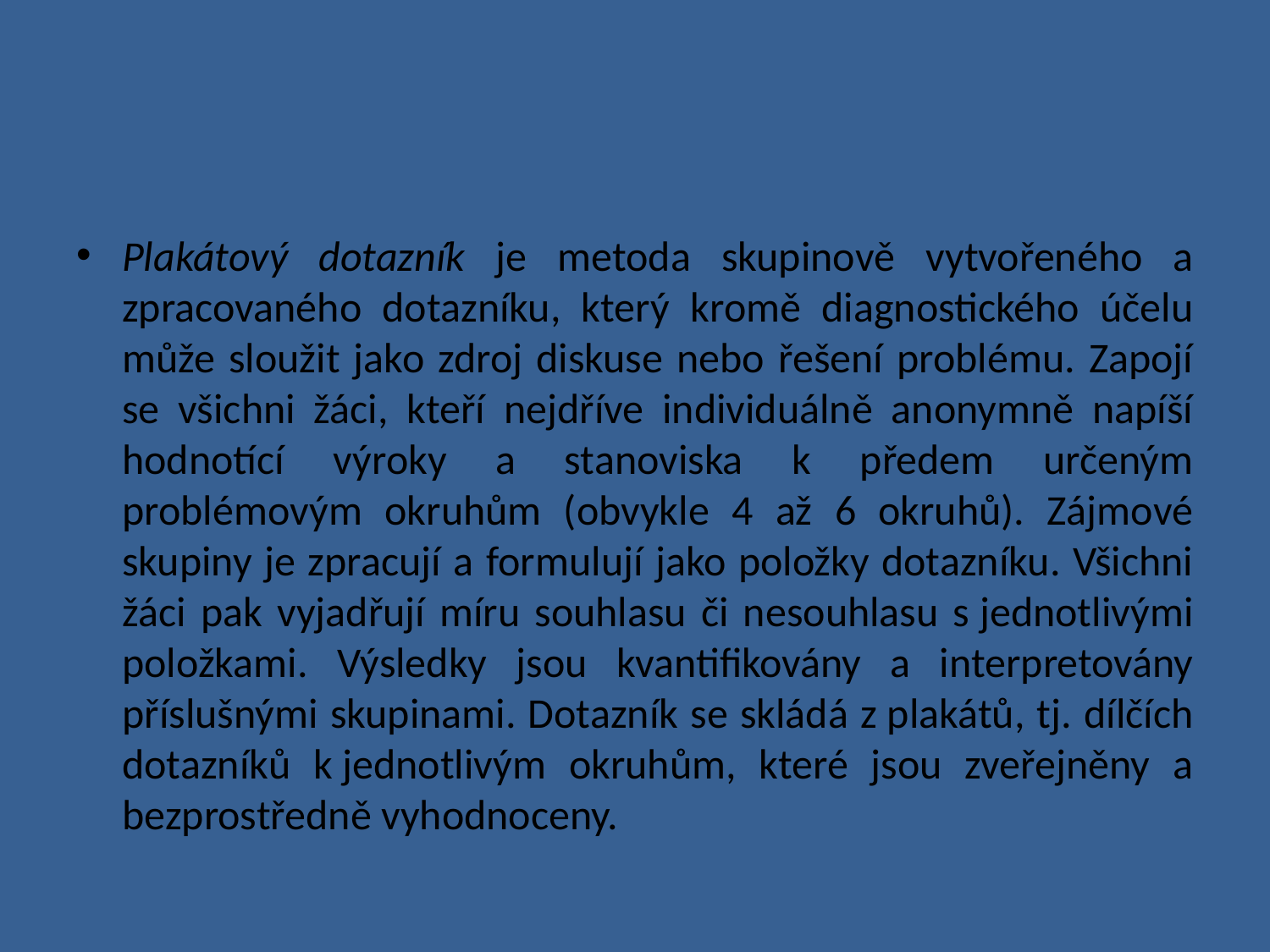

#
Plakátový dotazník je metoda skupinově vytvořeného a zpracovaného dotazníku, který kromě diagnostického účelu může sloužit jako zdroj diskuse nebo řešení problému. Zapojí se všichni žáci, kteří nejdříve individuálně anonymně napíší hodnotící výroky a stanoviska k předem určeným problémovým okruhům (obvykle 4 až 6 okruhů). Zájmové skupiny je zpracují a formulují jako položky dotazníku. Všichni žáci pak vyjadřují míru souhlasu či nesouhlasu s jednotlivými položkami. Výsledky jsou kvantifikovány a interpretovány příslušnými skupinami. Dotazník se skládá z plakátů, tj. dílčích dotazníků k jednotlivým okruhům, které jsou zveřejněny a bezprostředně vyhodnoceny.